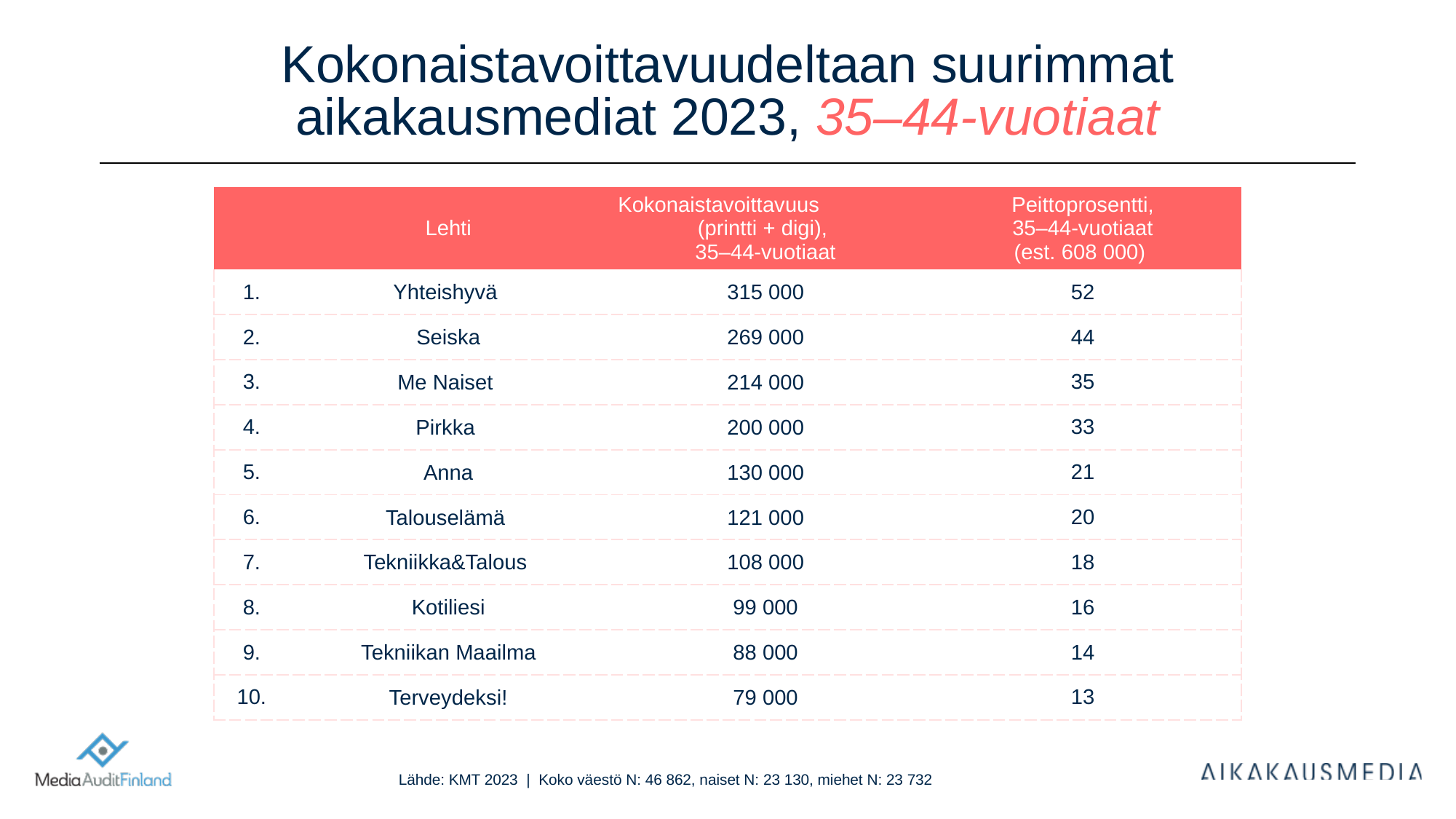

# Kokonaistavoittavuudeltaan suurimmat aikakausmediat 2023, 35–44-vuotiaat
|  | Lehti | Kokonaistavoittavuus (printti + digi), 35–44-vuotiaat | Peittoprosentti, 35–44-vuotiaat (est. 608 000) |
| --- | --- | --- | --- |
| 1. | Yhteishyvä | 315 000 | 52 |
| 2. | Seiska | 269 000 | 44 |
| 3. | Me Naiset | 214 000 | 35 |
| 4. | Pirkka | 200 000 | 33 |
| 5. | Anna | 130 000 | 21 |
| 6. | Talouselämä | 121 000 | 20 |
| 7. | Tekniikka&Talous | 108 000 | 18 |
| 8. | Kotiliesi | 99 000 | 16 |
| 9. | Tekniikan Maailma | 88 000 | 14 |
| 10. | Terveydeksi! | 79 000 | 13 |